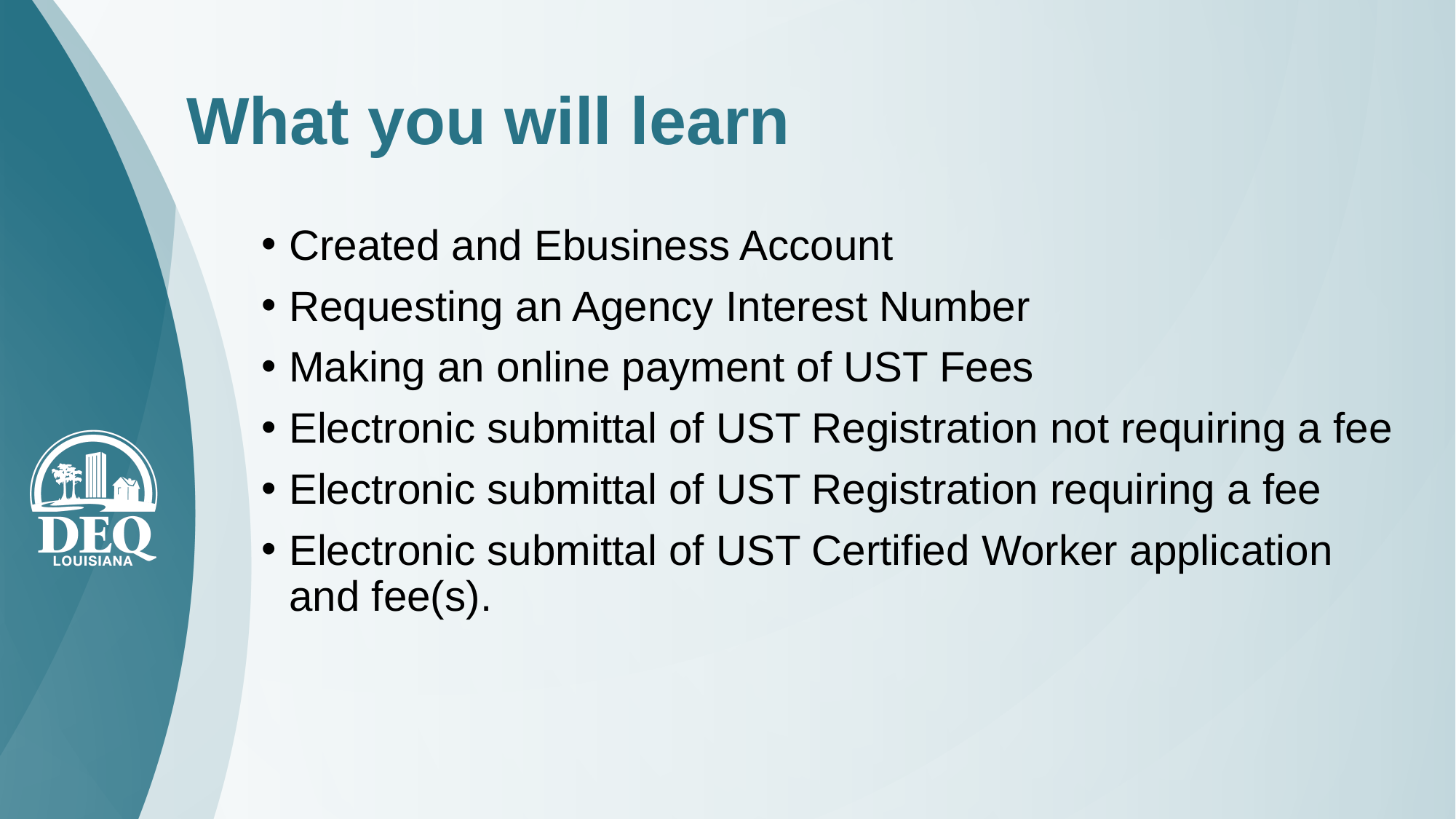

# What you will learn
Created and Ebusiness Account
Requesting an Agency Interest Number
Making an online payment of UST Fees
Electronic submittal of UST Registration not requiring a fee
Electronic submittal of UST Registration requiring a fee
Electronic submittal of UST Certified Worker application and fee(s).